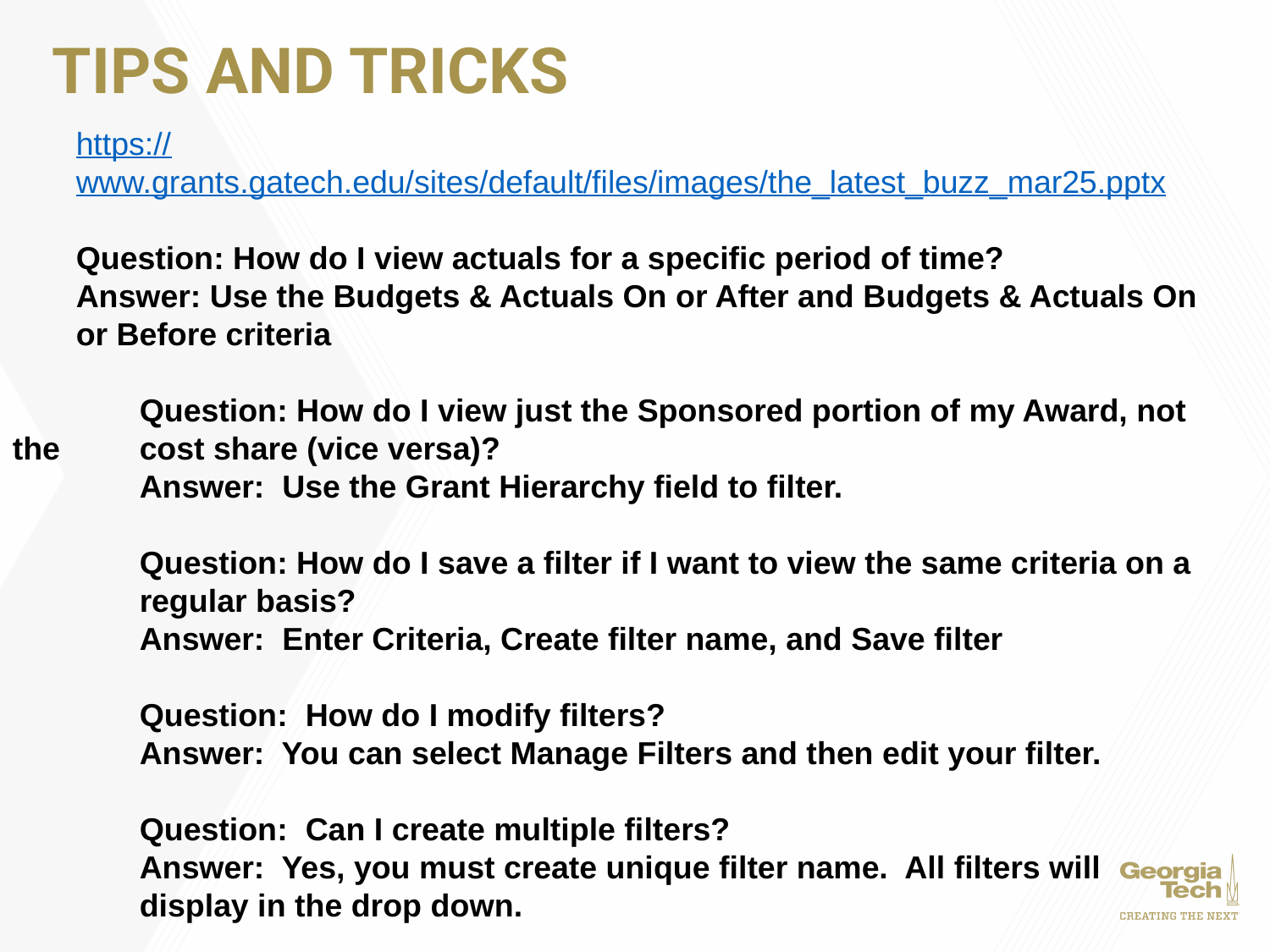

# TIPS AND TRICKS
https://www.grants.gatech.edu/sites/default/files/images/the_latest_buzz_mar25.pptx

Question: How do I view actuals for a specific period of time?
Answer: Use the Budgets & Actuals On or After and Budgets & Actuals On or Before criteria

	Question: How do I view just the Sponsored portion of my Award, not the 	cost share (vice versa)?
	Answer:  Use the Grant Hierarchy field to filter.

	Question: How do I save a filter if I want to view the same criteria on a 	regular basis?
	Answer:  Enter Criteria, Create filter name, and Save filter

	Question:  How do I modify filters?
	Answer:  You can select Manage Filters and then edit your filter.

	Question:  Can I create multiple filters?
	Answer:  Yes, you must create unique filter name.  All filters will
	display in the drop down.